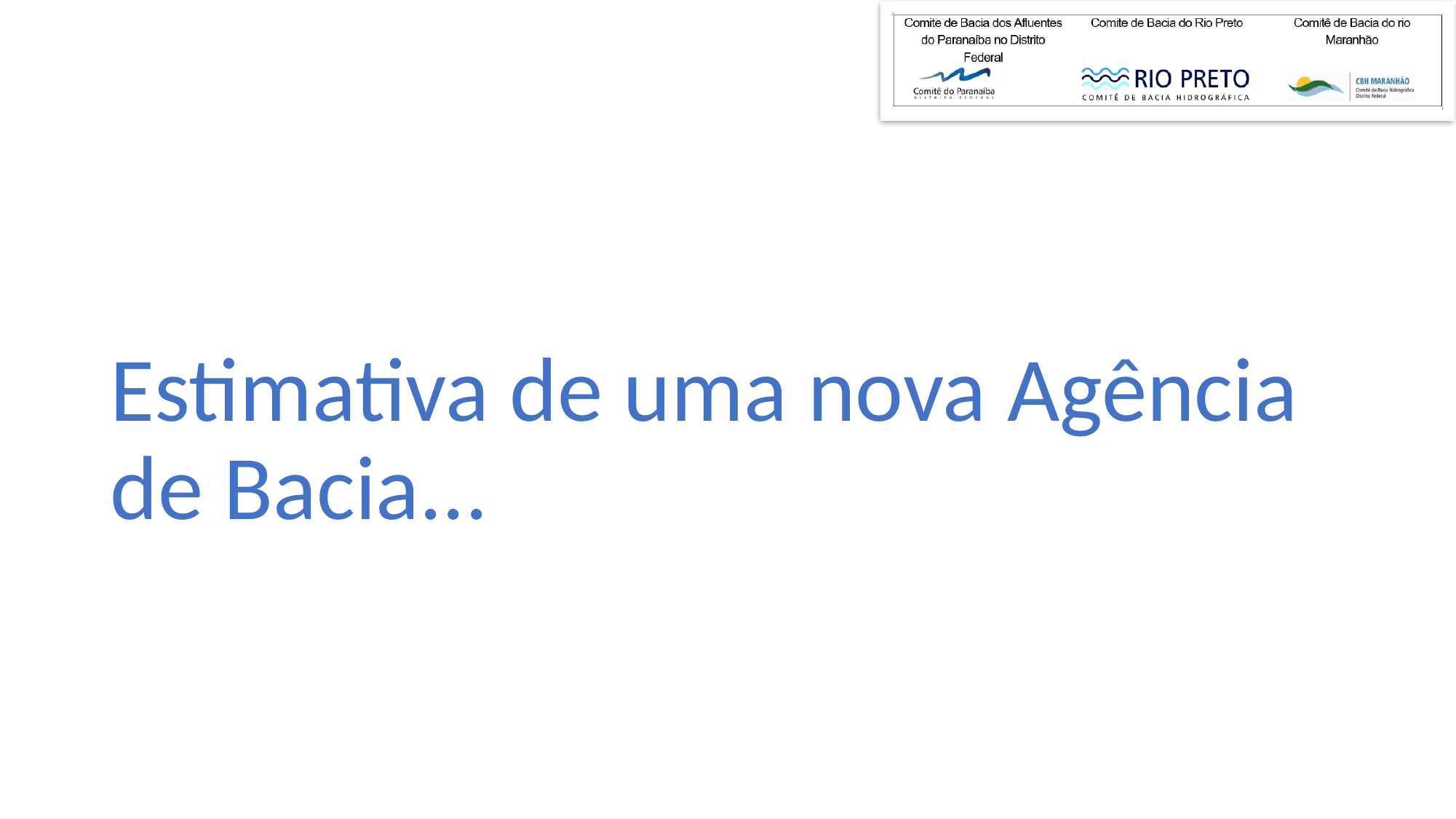

# Estimativa de uma nova Agência de Bacia...